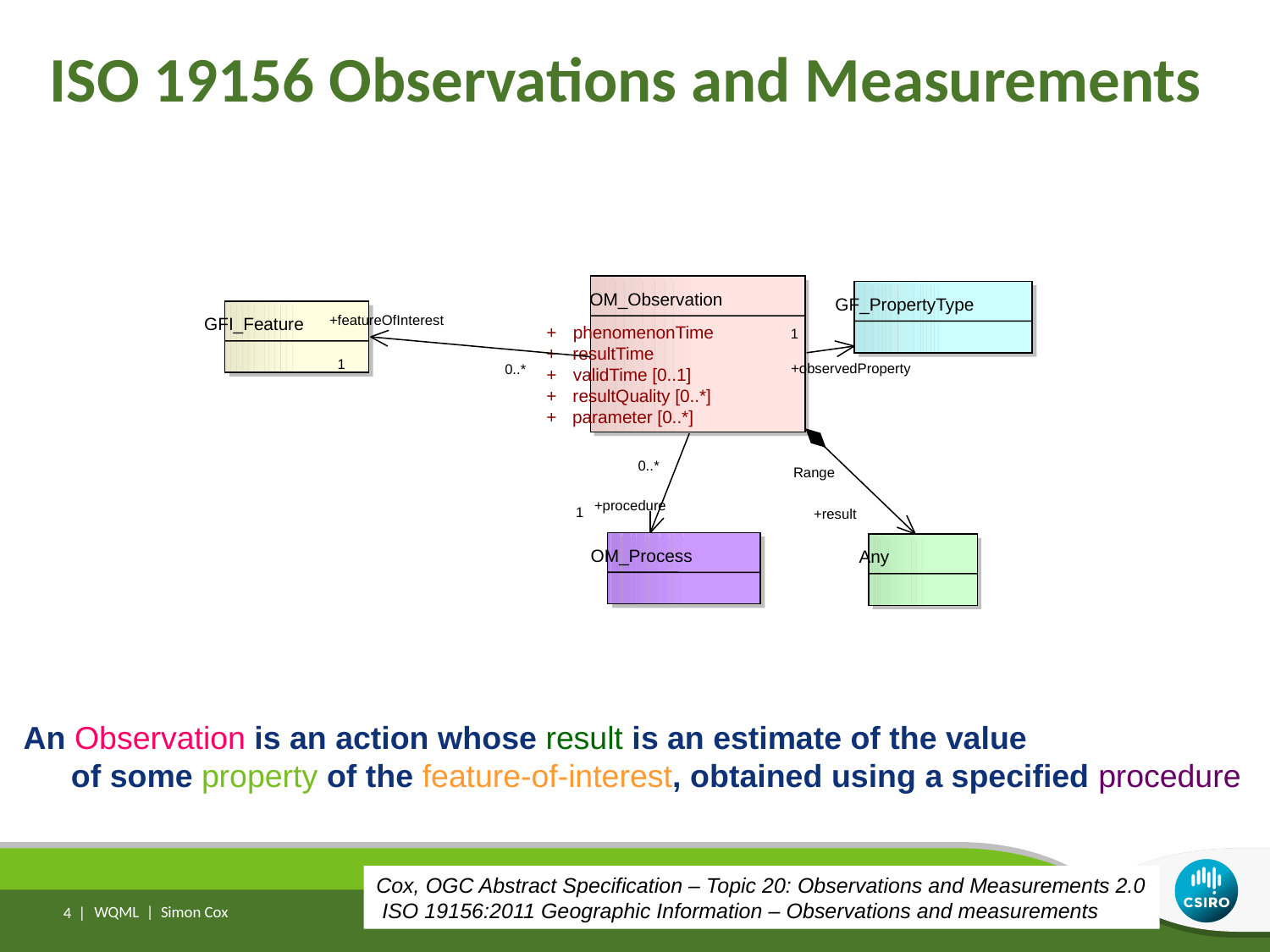

# ISO 19156 Observations and Measurements

OM_Observation

+
phenomenonTime
+
resultTime
+
validTime [0..1]
+
resultQuality [0..*]
+
parameter [0..*]

GF_PropertyType

GFI_Feature

+featureOfInterest

1
0..*
1

+observedProperty

Range
+result

0..*
+procedure
1

OM_Process

Any

An Observation is an action whose result is an estimate of the value
of some property of the feature-of-interest, obtained using a specified procedure

Cox, OGC Abstract Specification – Topic 20: Observations and Measurements 2.0
 ISO 19156:2011 Geographic Information – Observations and measurements
4  |
WQML  |  Simon Cox